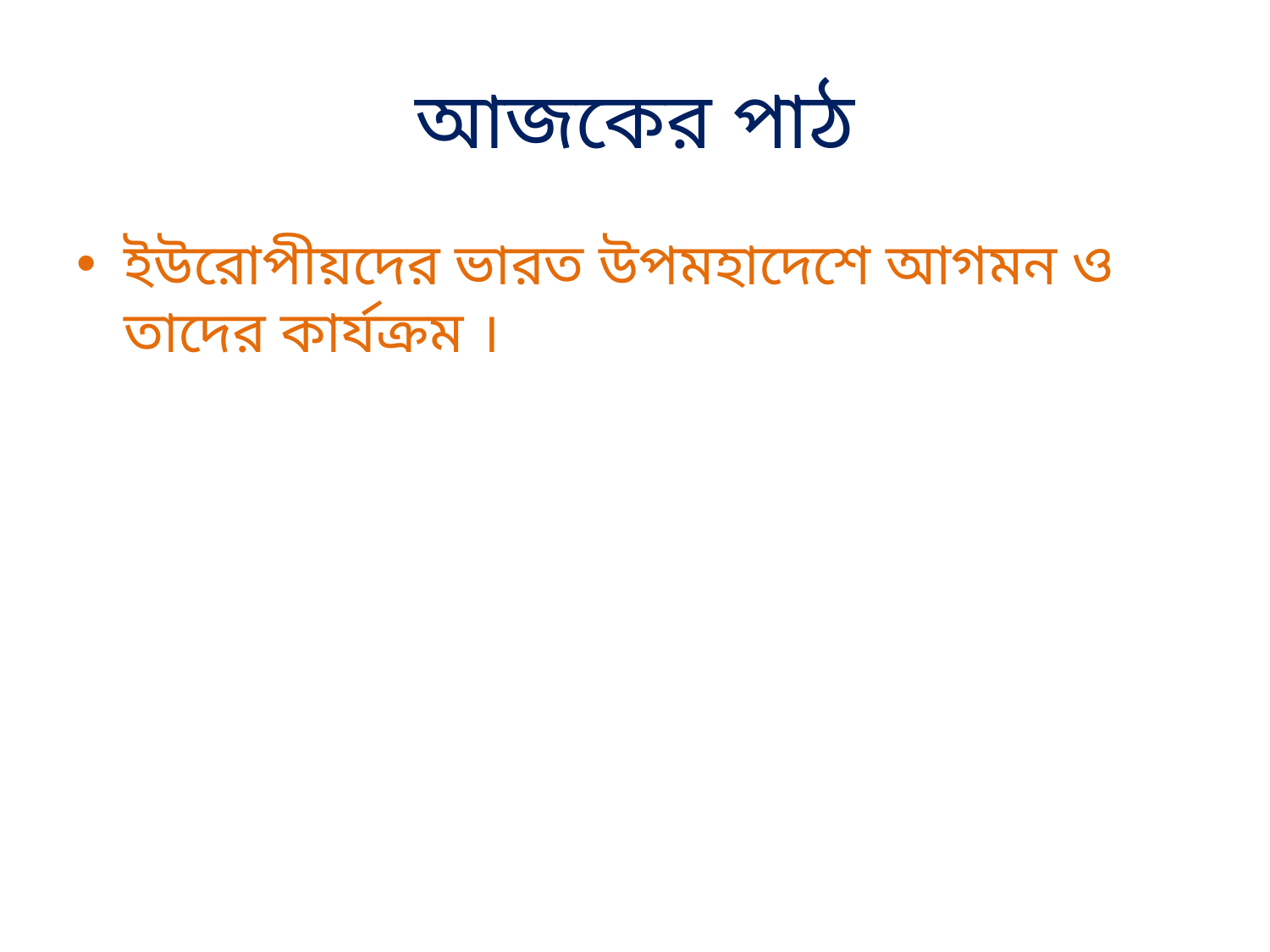

# আজকের পাঠ
ইউরোপীয়দের ভারত উপমহাদেশে আগমন ও তাদের কার্যক্রম ।